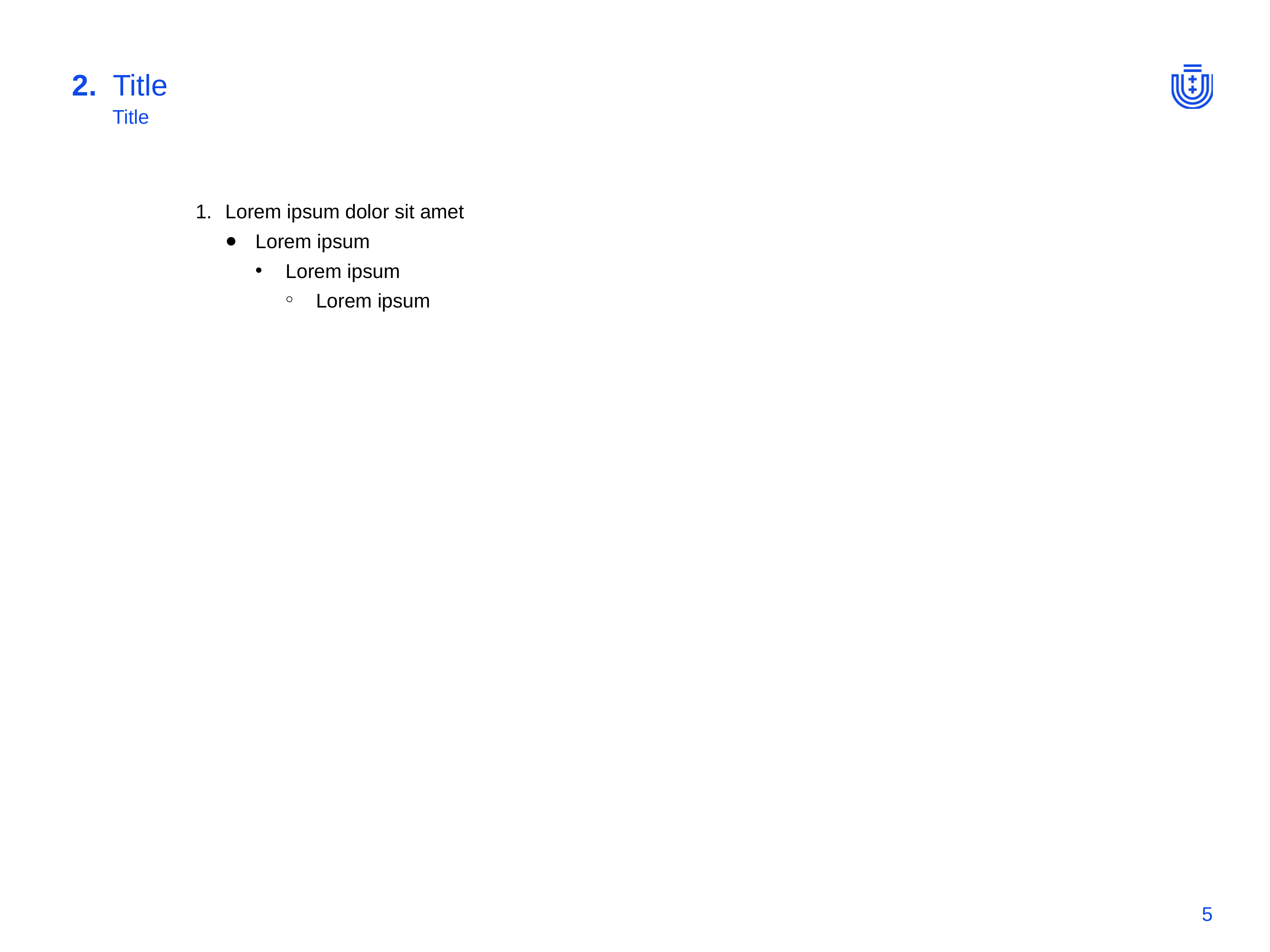

2.
# Title
Title
Lorem ipsum dolor sit amet
Lorem ipsum
Lorem ipsum
Lorem ipsum
5